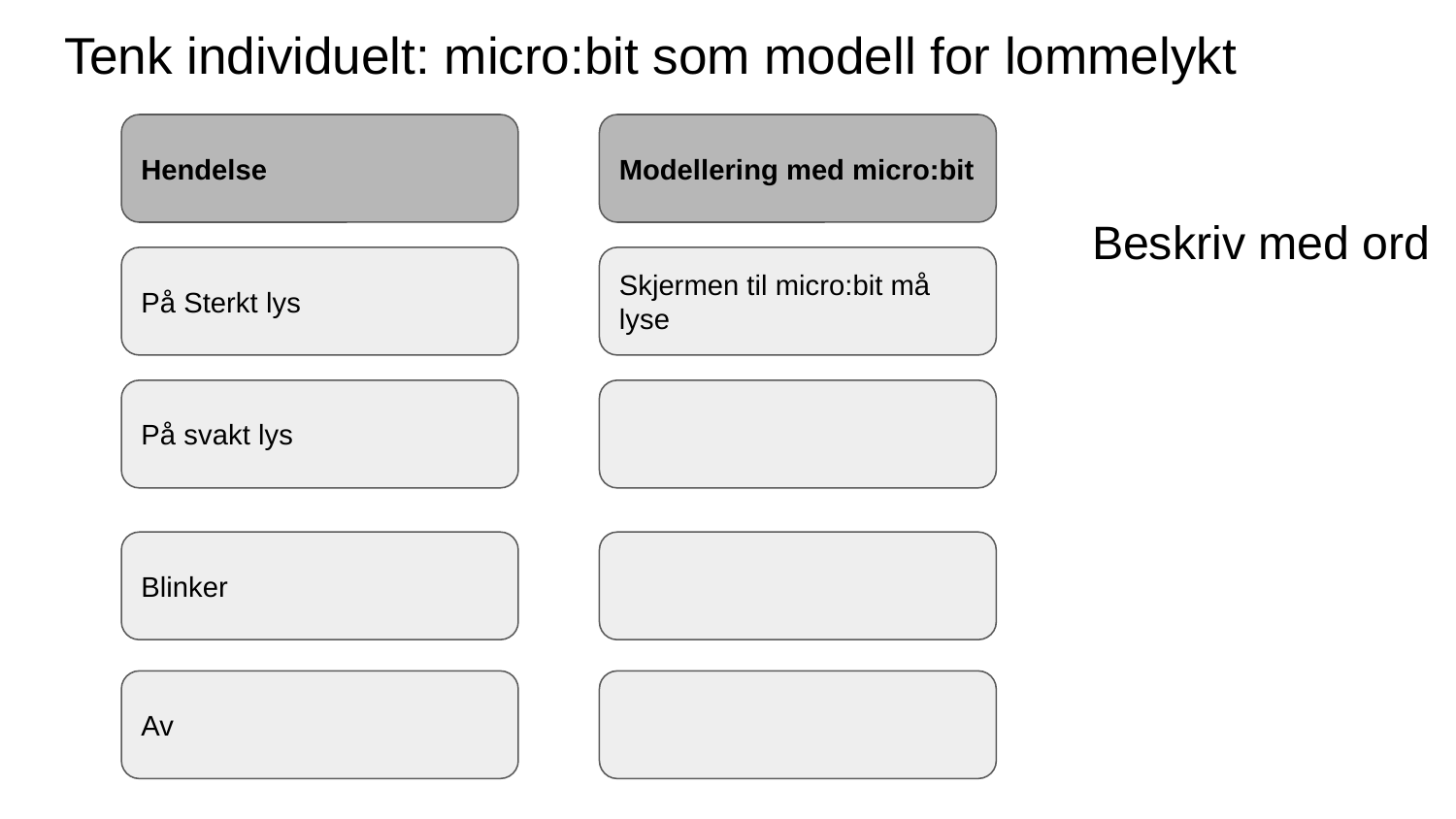

# Tenk individuelt: micro:bit som modell for lommelykt
Hendelse
Modellering med micro:bit
Beskriv med ord
På Sterkt lys
Skjermen til micro:bit må lyse
På svakt lys

Blinker

Av